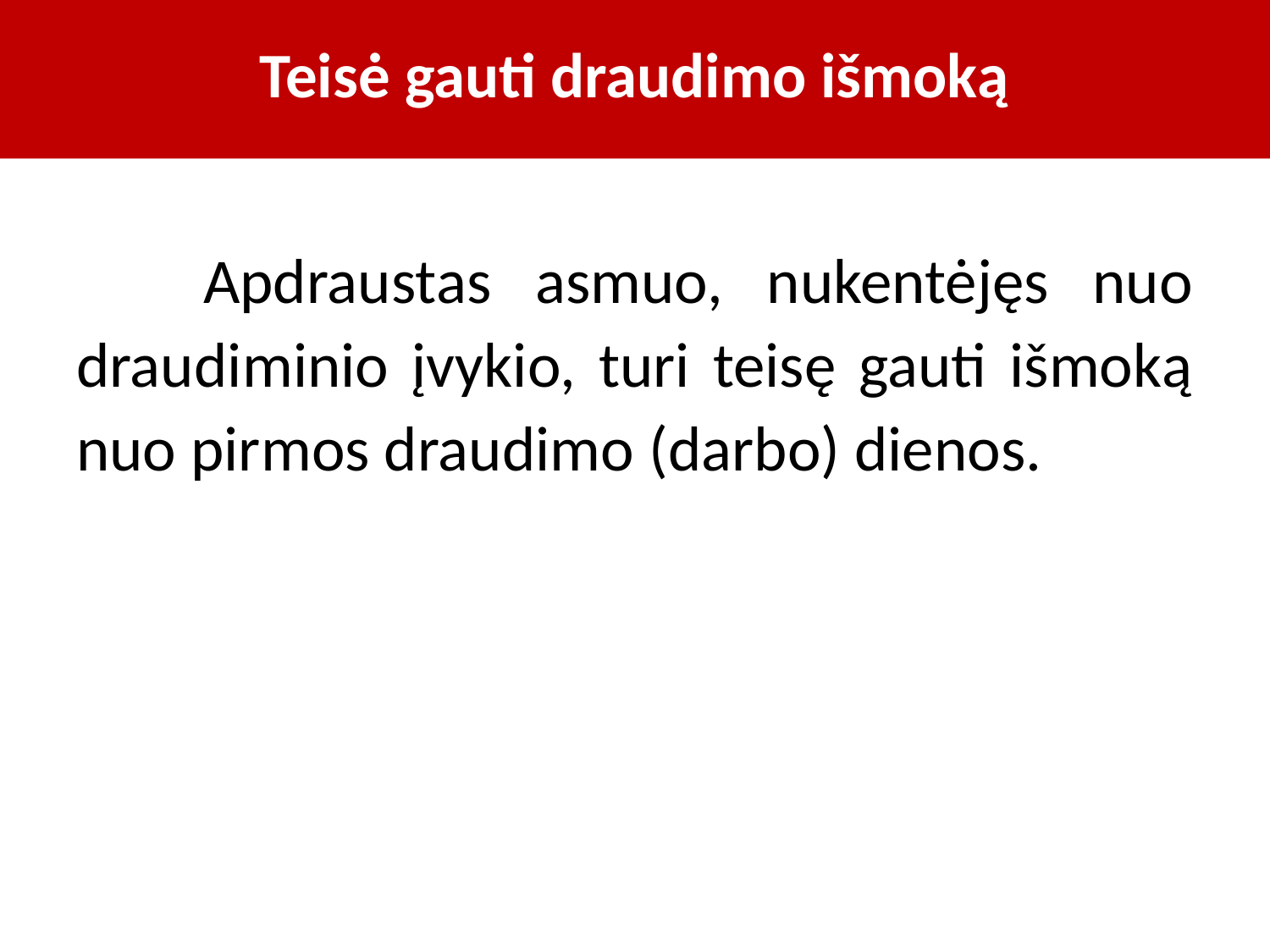

# Teisė gauti draudimo išmoką
	Apdraustas asmuo, nukentėjęs nuo draudiminio įvykio, turi teisę gauti išmoką nuo pirmos draudimo (darbo) dienos.